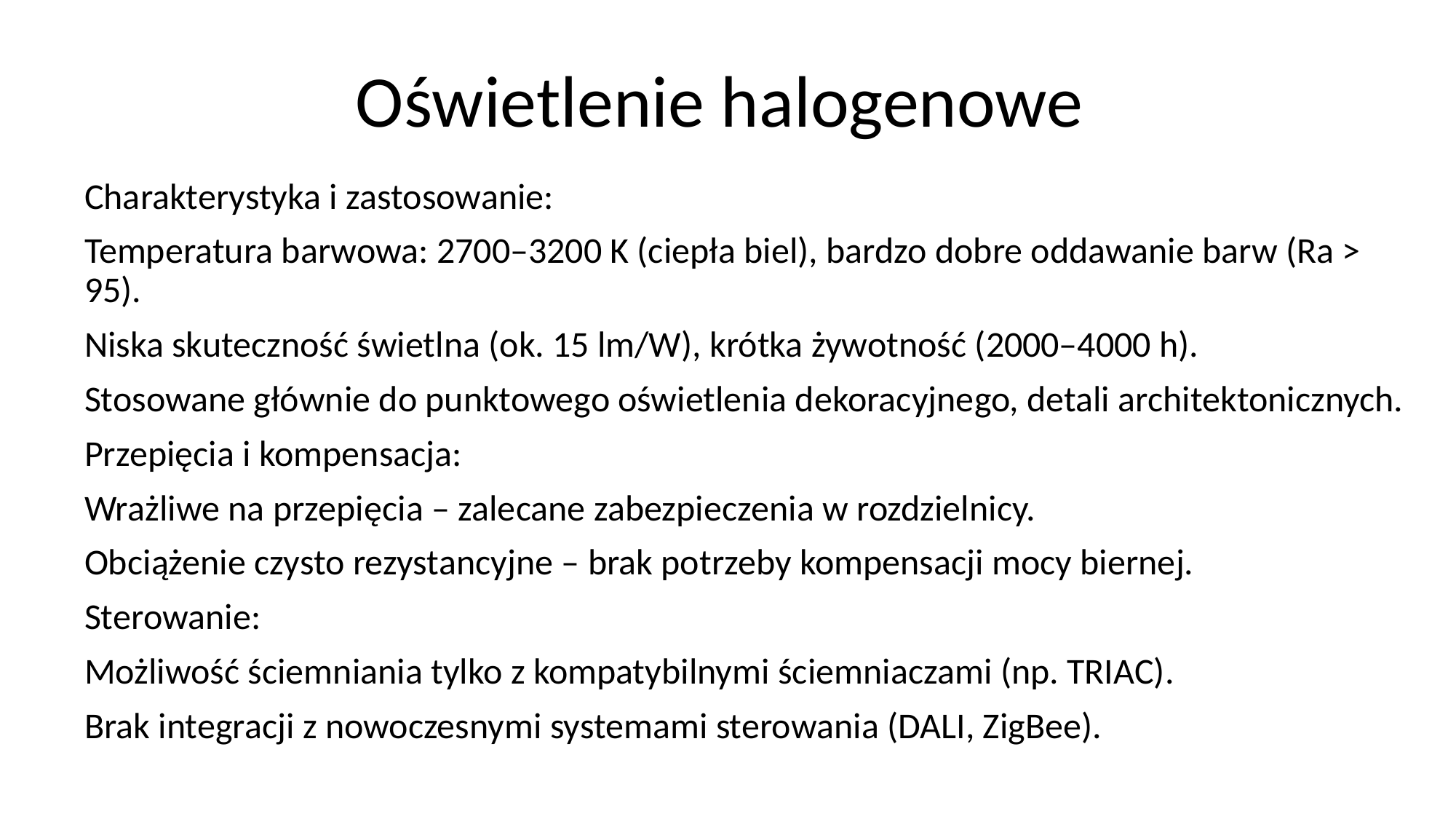

# Oświetlenie halogenowe
Charakterystyka i zastosowanie:
Temperatura barwowa: 2700–3200 K (ciepła biel), bardzo dobre oddawanie barw (Ra > 95).
Niska skuteczność świetlna (ok. 15 lm/W), krótka żywotność (2000–4000 h).
Stosowane głównie do punktowego oświetlenia dekoracyjnego, detali architektonicznych.
Przepięcia i kompensacja:
Wrażliwe na przepięcia – zalecane zabezpieczenia w rozdzielnicy.
Obciążenie czysto rezystancyjne – brak potrzeby kompensacji mocy biernej.
Sterowanie:
Możliwość ściemniania tylko z kompatybilnymi ściemniaczami (np. TRIAC).
Brak integracji z nowoczesnymi systemami sterowania (DALI, ZigBee).